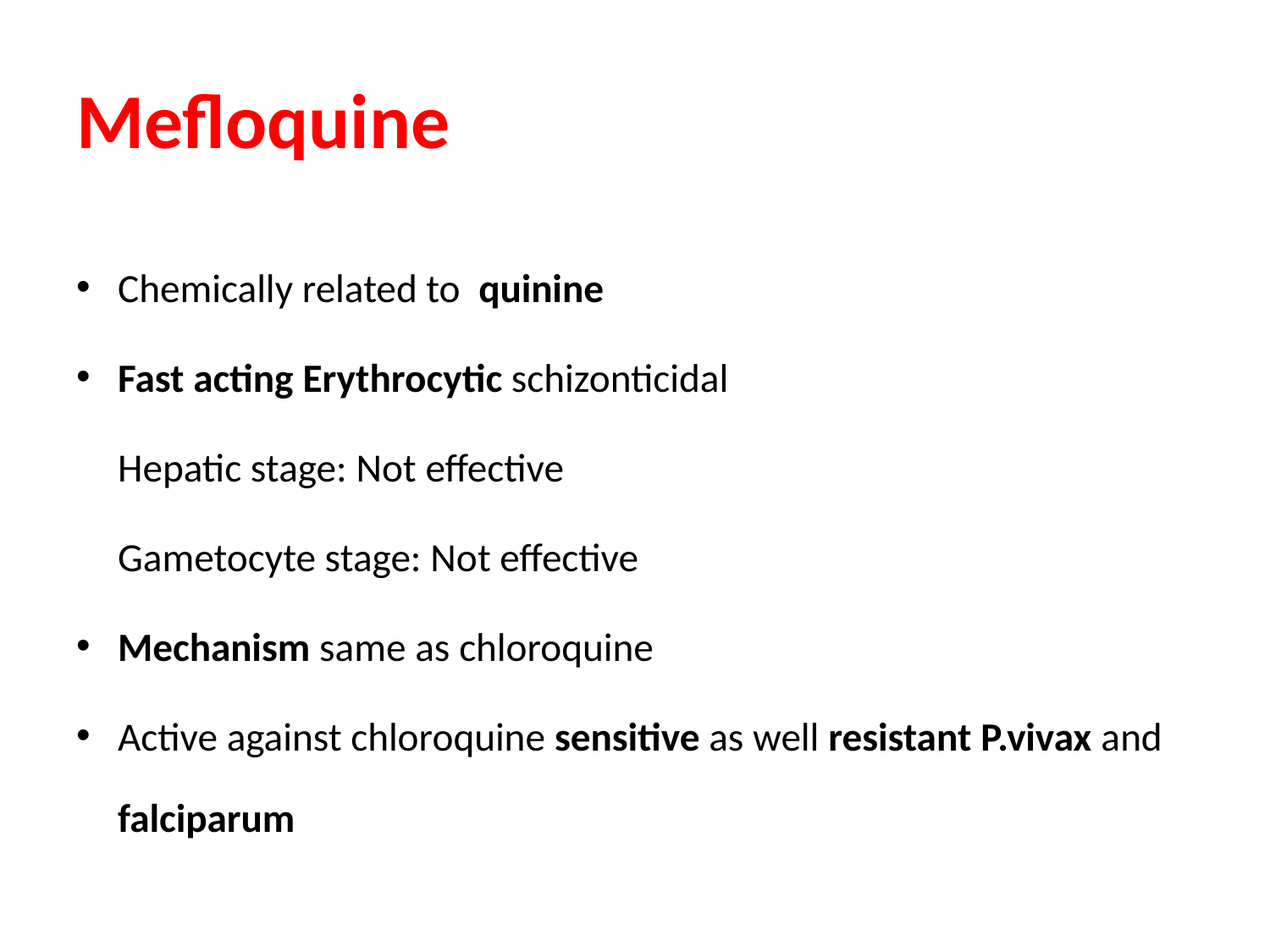

# Mefloquine
Chemically related to  quinine
Fast acting Erythrocytic schizonticidal
	Hepatic stage: Not effective
	Gametocyte stage: Not effective
Mechanism same as chloroquine
Active against chloroquine sensitive as well resistant P.vivax and falciparum